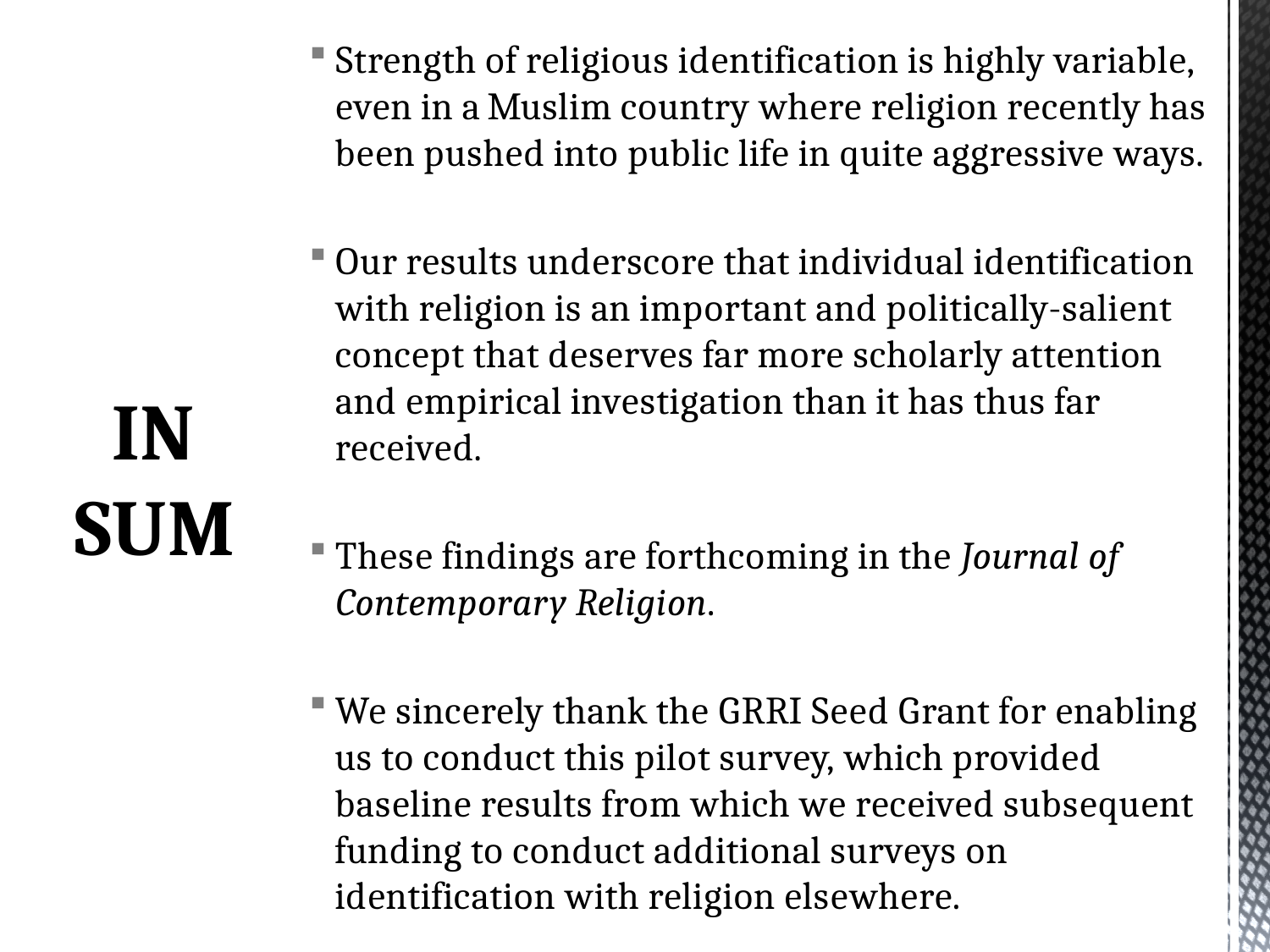

Strength of religious identification is highly variable, even in a Muslim country where religion recently has been pushed into public life in quite aggressive ways.

Our results underscore that individual identification with religion is an important and politically-salient concept that deserves far more scholarly attention and empirical investigation than it has thus far received.

These findings are forthcoming in the Journal of Contemporary Religion.

We sincerely thank the GRRI Seed Grant for enabling us to conduct this pilot survey, which provided baseline results from which we received subsequent funding to conduct additional surveys on identification with religion elsewhere.
# IN SUM